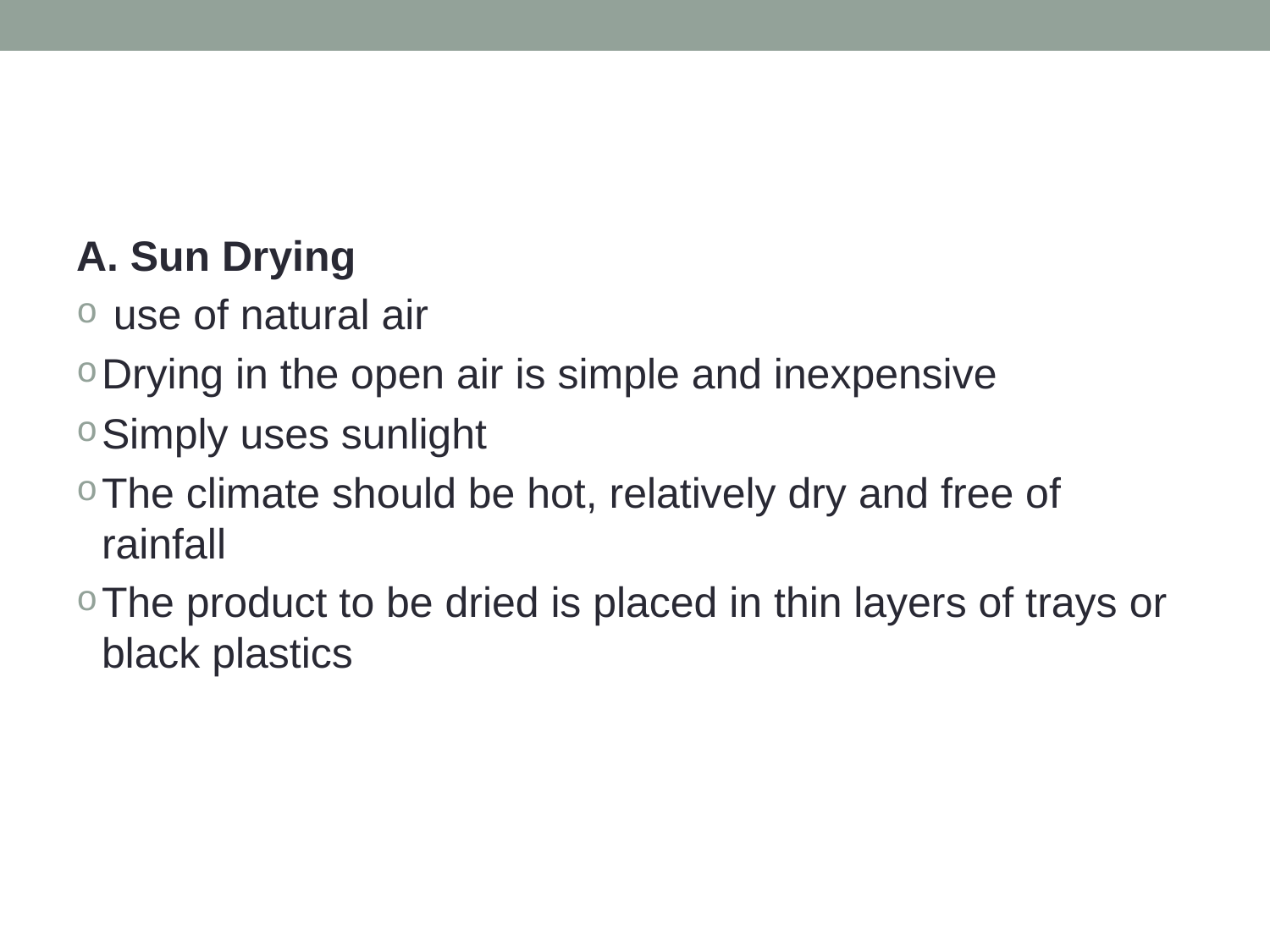

A. Sun Drying
 use of natural air
Drying in the open air is simple and inexpensive
Simply uses sunlight
The climate should be hot, relatively dry and free of rainfall
The product to be dried is placed in thin layers of trays or black plastics